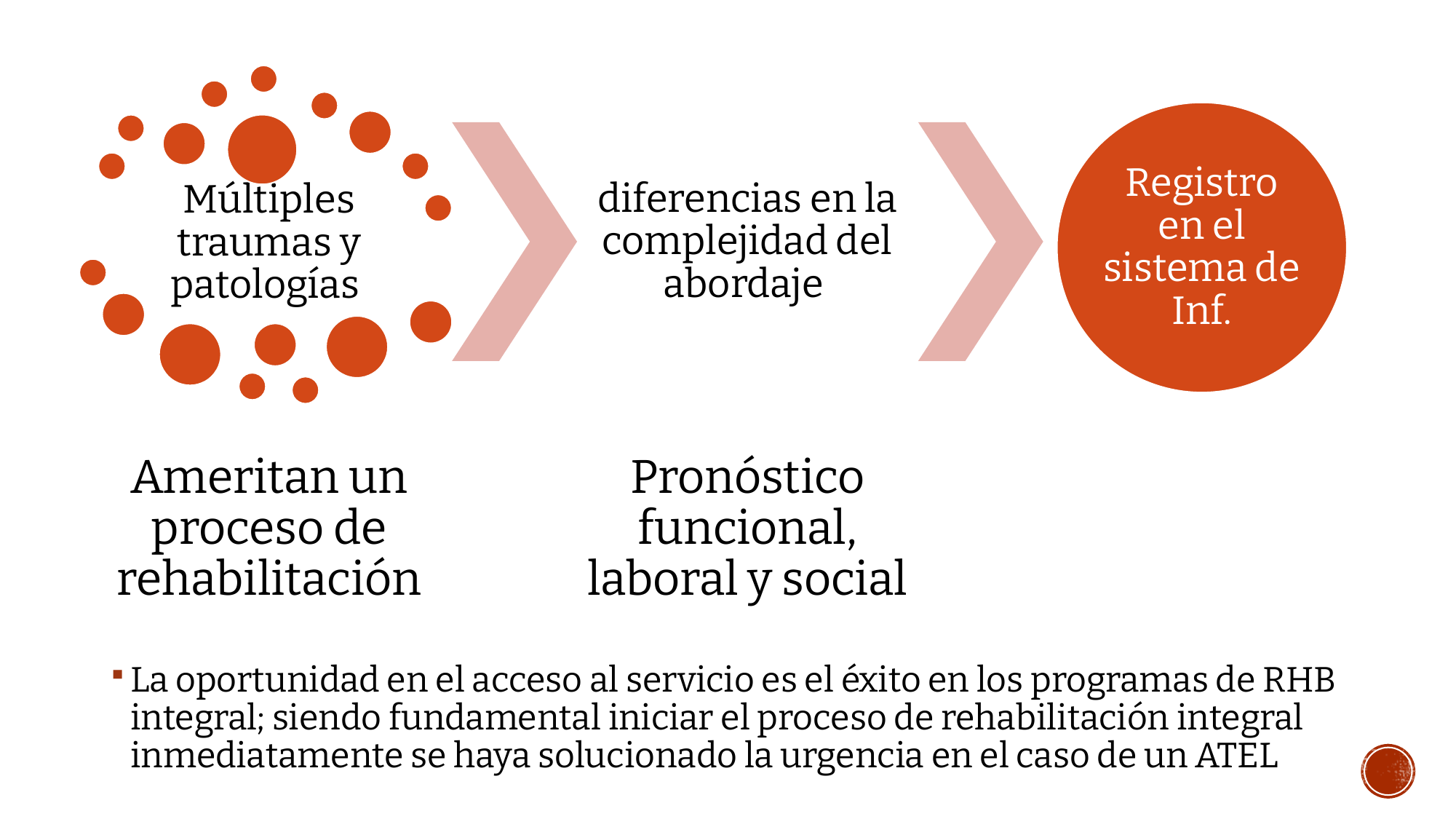

Múltiples traumas y patologías
Ameritan un proceso de rehabilitación
diferencias en la complejidad del abordaje
Pronóstico funcional, laboral y social
Registro en el sistema de Inf.
La oportunidad en el acceso al servicio es el éxito en los programas de RHB integral; siendo fundamental iniciar el proceso de rehabilitación integral inmediatamente se haya solucionado la urgencia en el caso de un ATEL